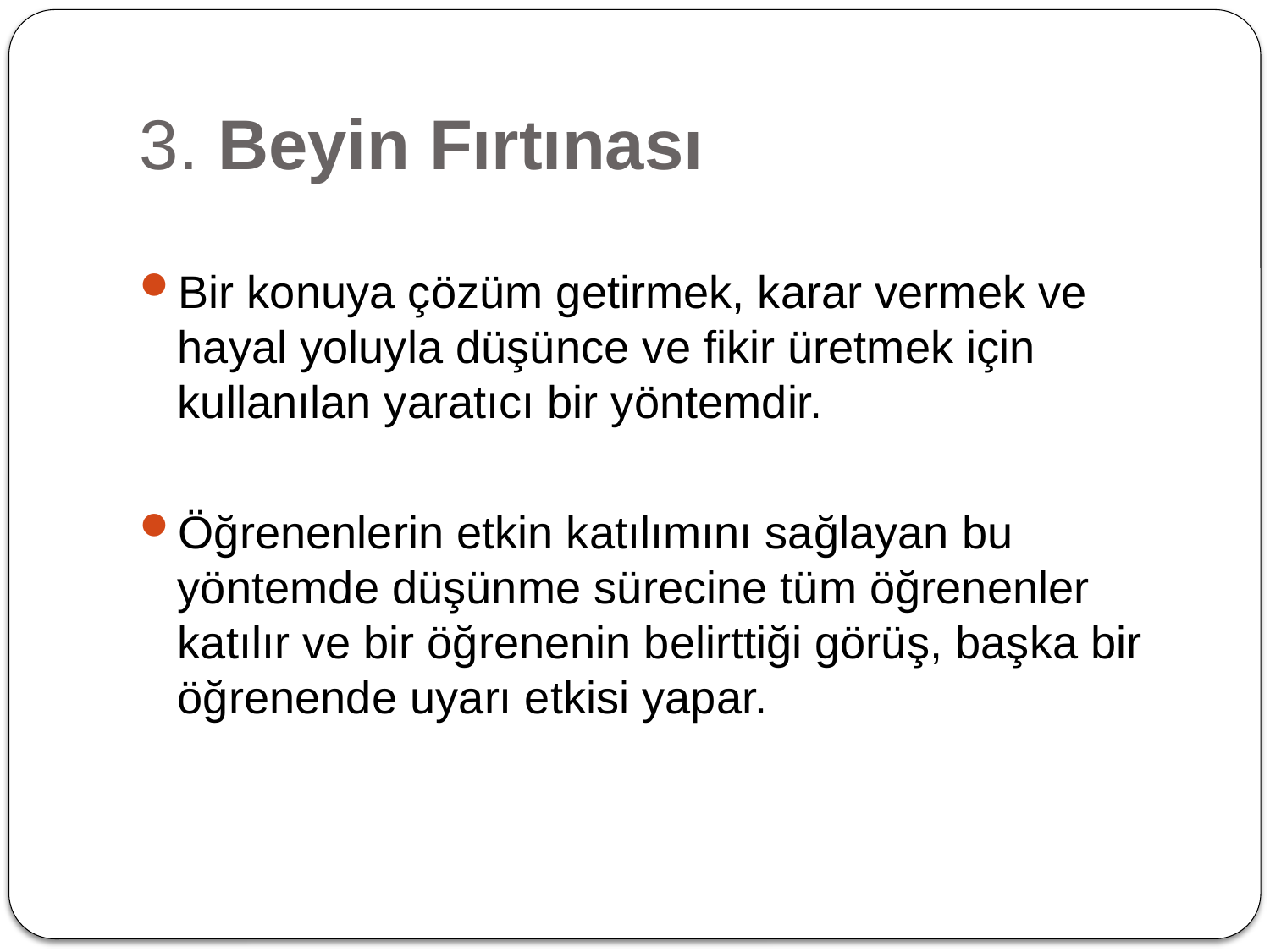

# 3. Beyin Fırtınası
Bir konuya çözüm getirmek, karar vermek ve hayal yoluyla düşünce ve fikir üretmek için kullanılan yaratıcı bir yöntemdir.

Öğrenenlerin etkin katılımını sağlayan bu yöntemde düşünme sürecine tüm öğrenenler katılır ve bir öğrenenin belirttiği görüş, başka bir öğrenende uyarı etkisi yapar.